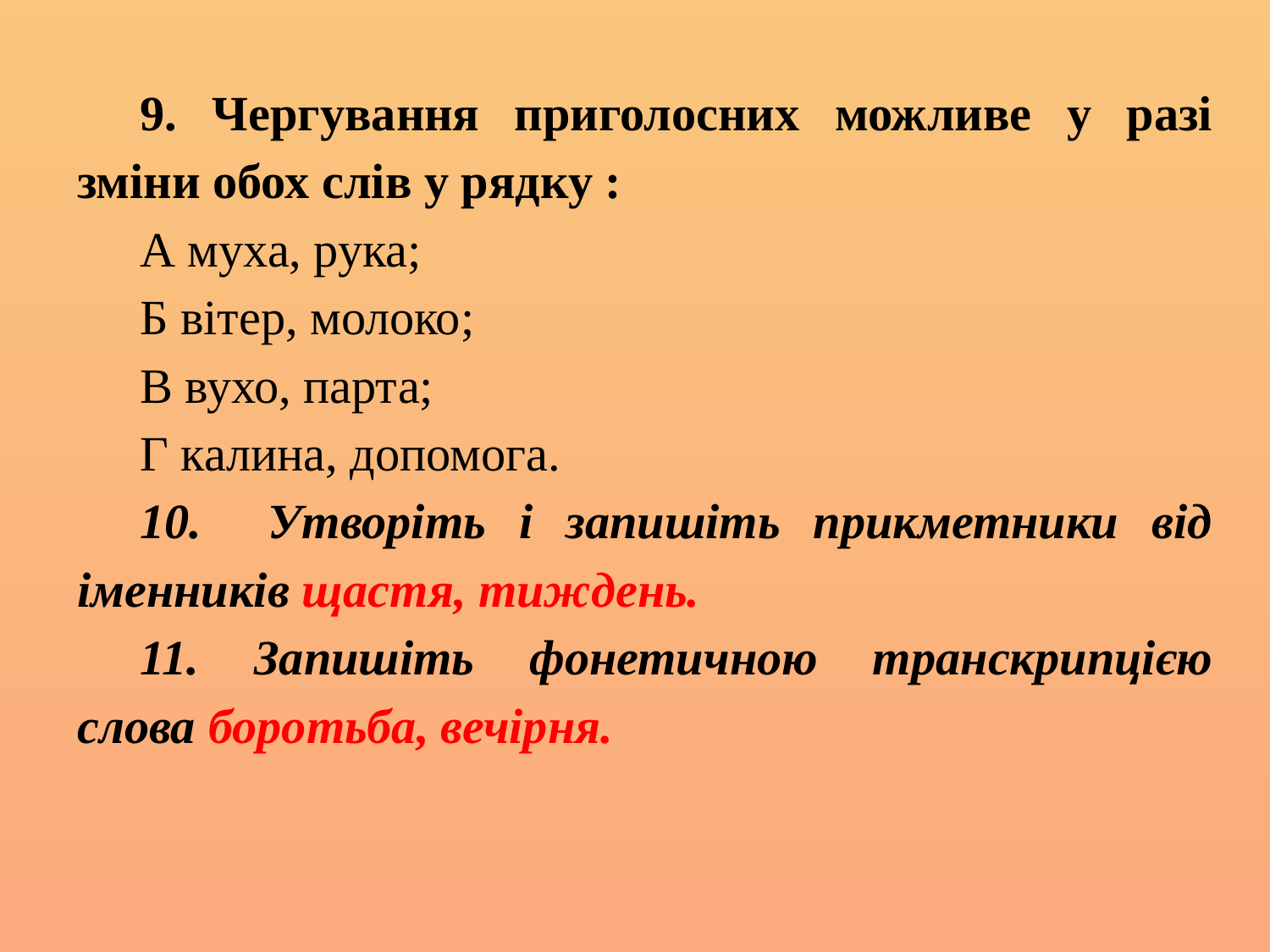

9. Чергування приголосних можливе у разі зміни обох слів у рядку :
А муха, рука;
Б вітер, молоко;
В вухо, парта;
Г калина, допомога.
10.  Утворіть і запишіть прикметники від іменників щастя, тиждень.
11. Запишіть фонетичною транскрипцією слова боротьба, вечірня.